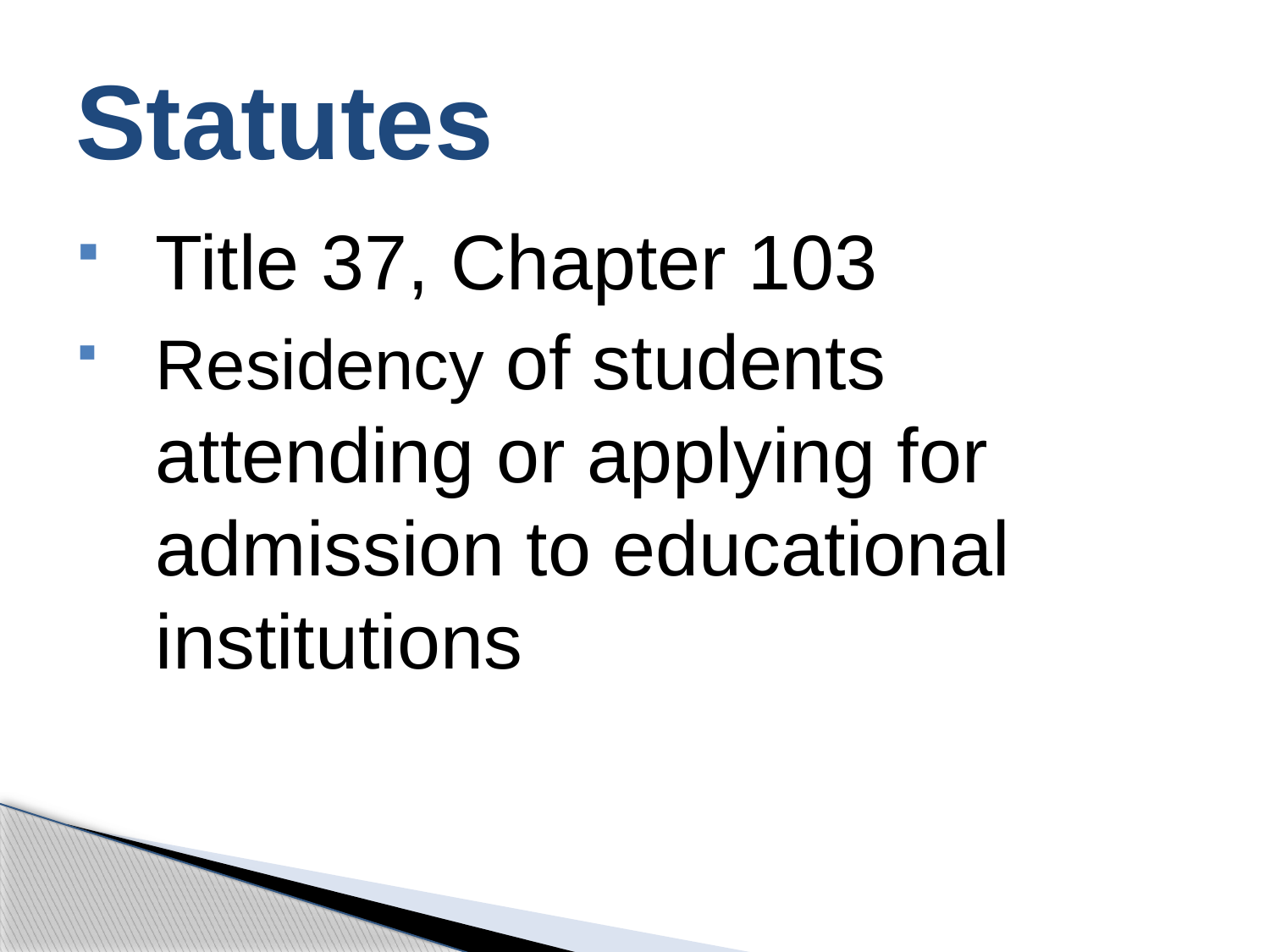

# Statutes
Title 37, Chapter 103
Residency of students attending or applying for admission to educational institutions